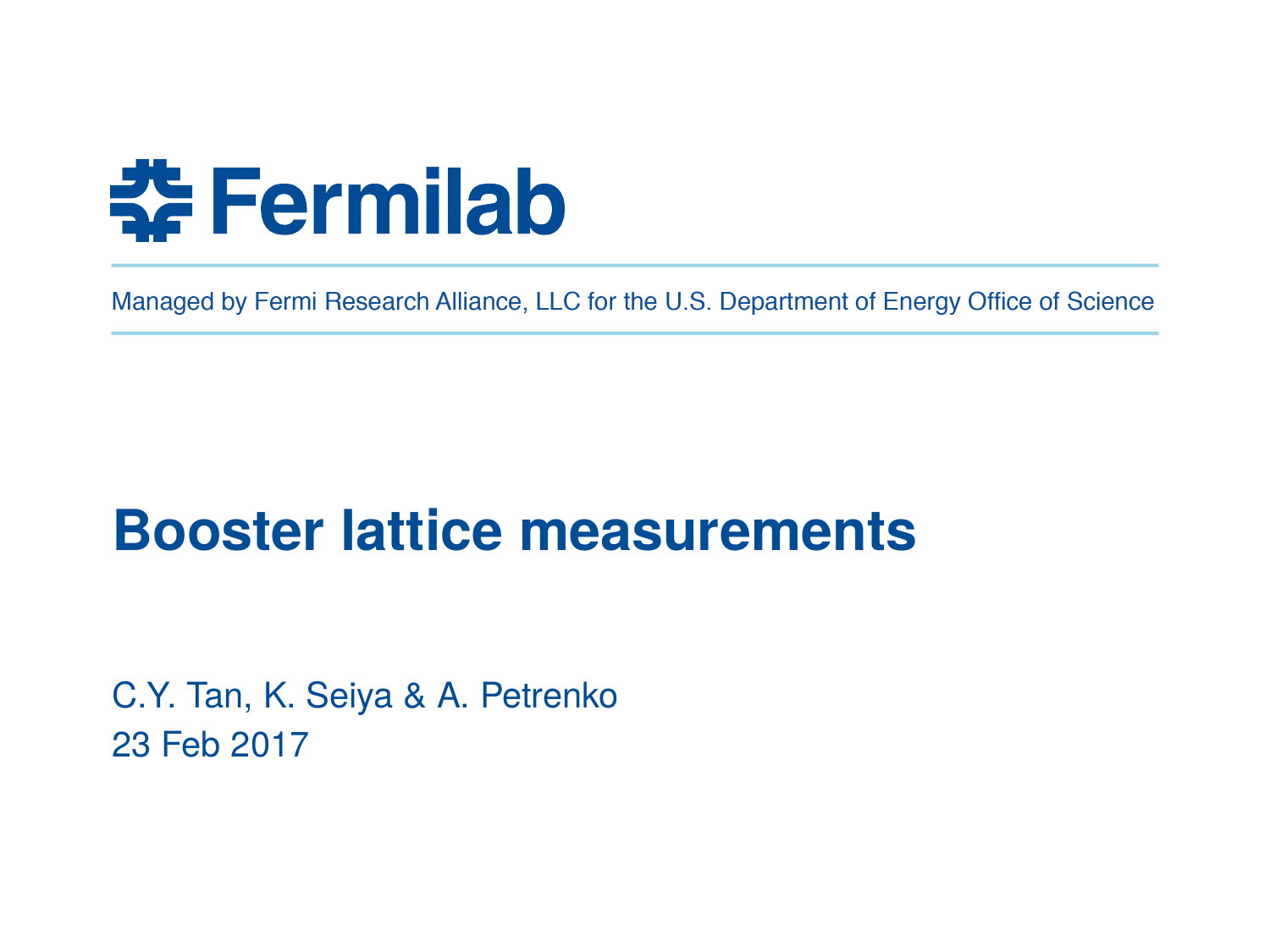

# Booster lattice measurements
C.Y. Tan, K. Seiya & A. Petrenko
23 Feb 2017